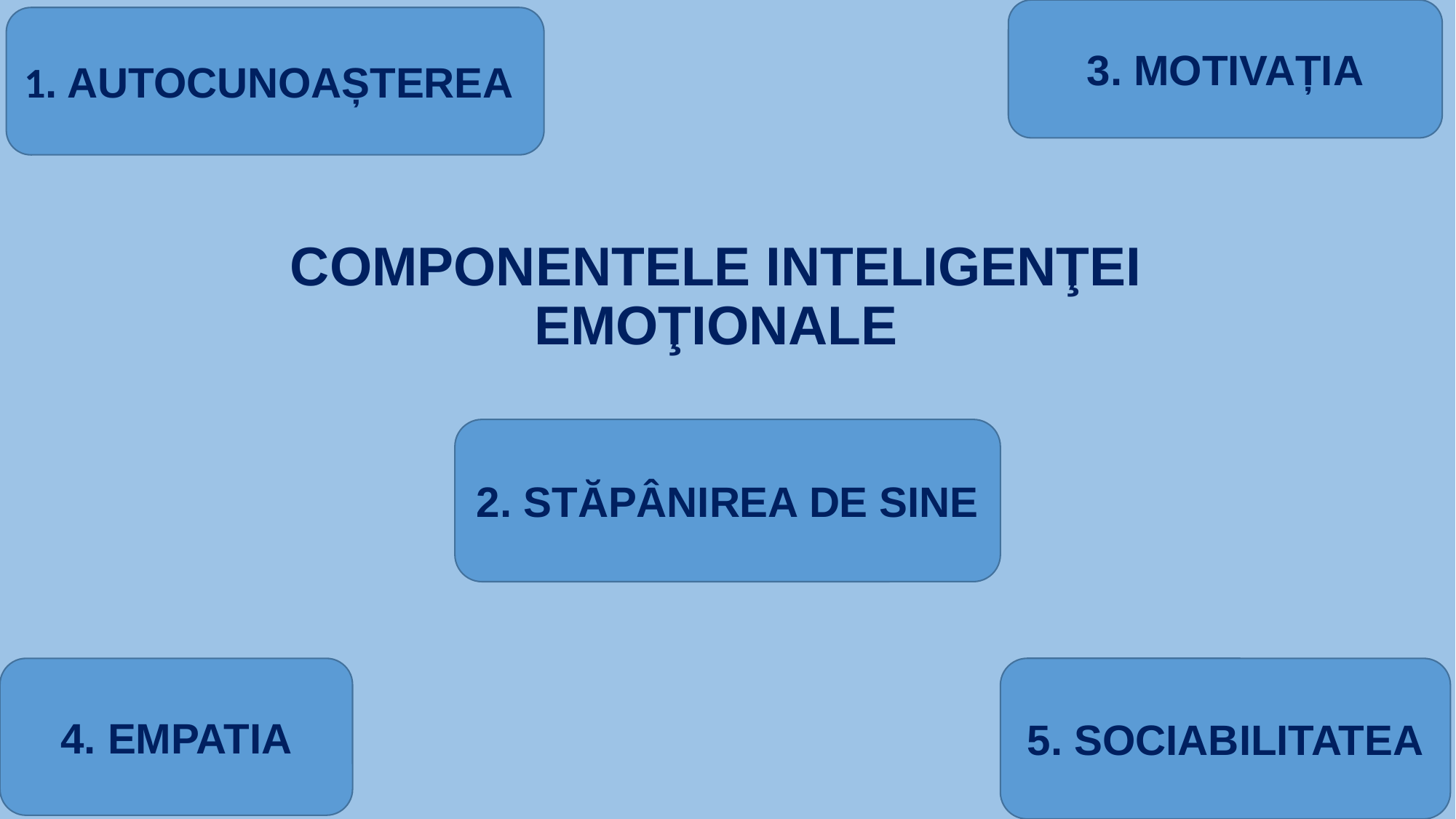

3. MOTIVAȚIA
1. AUTOCUNOAȘTEREA
# COMPONENTELE INTELIGENŢEI EMOŢIONALE
2. STĂPÂNIREA DE SINE
4. EMPATIA
5. SOCIABILITATEA